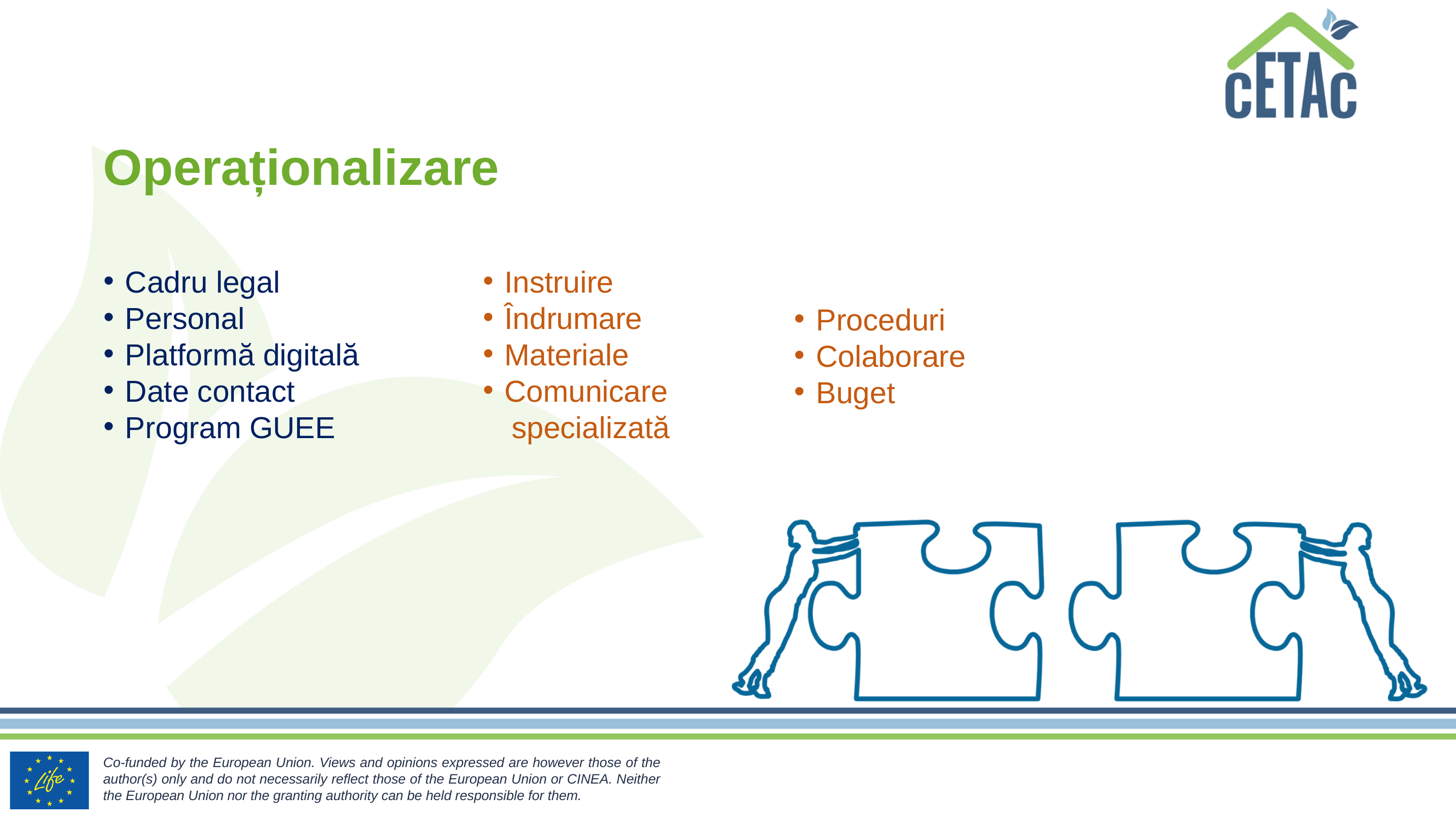

Operaționalizare
Cadru legal
Personal
Platformă digitală
Date contact
Program GUEE
Instruire
Îndrumare
Materiale
Comunicare
      specializată
Proceduri
Colaborare
Buget

Co-funded by the European Union. Views and opinions expressed are however those of the author(s) only and do not necessarily reflect those of the European Union or CINEA. Neither the European Union nor the granting authority can be held responsible for them.